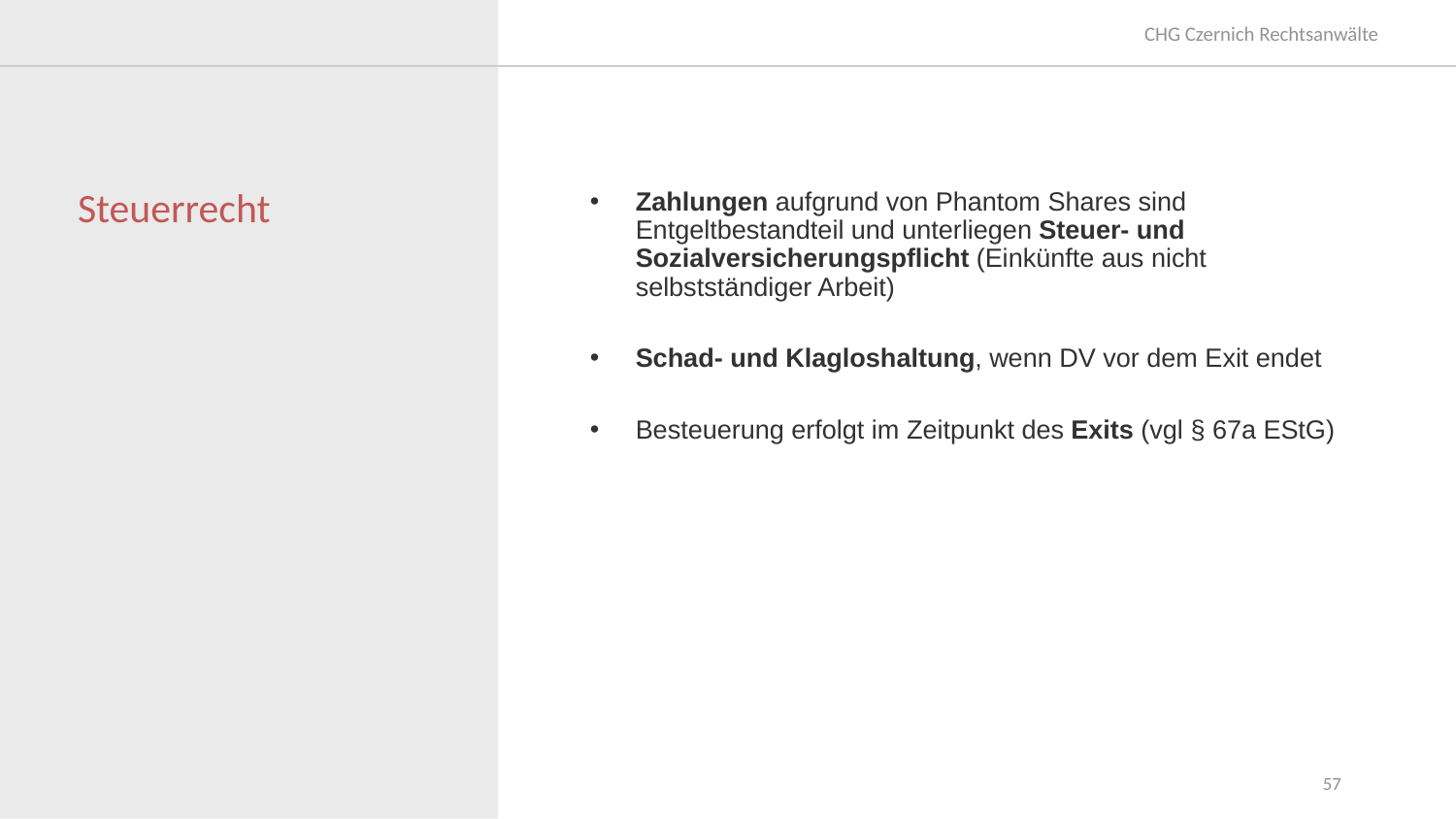

# Steuerrecht
Zahlungen aufgrund von Phantom Shares sind Entgeltbestandteil und unterliegen Steuer- und Sozialversicherungspflicht (Einkünfte aus nicht selbstständiger Arbeit)

Schad- und Klagloshaltung, wenn DV vor dem Exit endet

Besteuerung erfolgt im Zeitpunkt des Exits (vgl § 67a EStG)

57